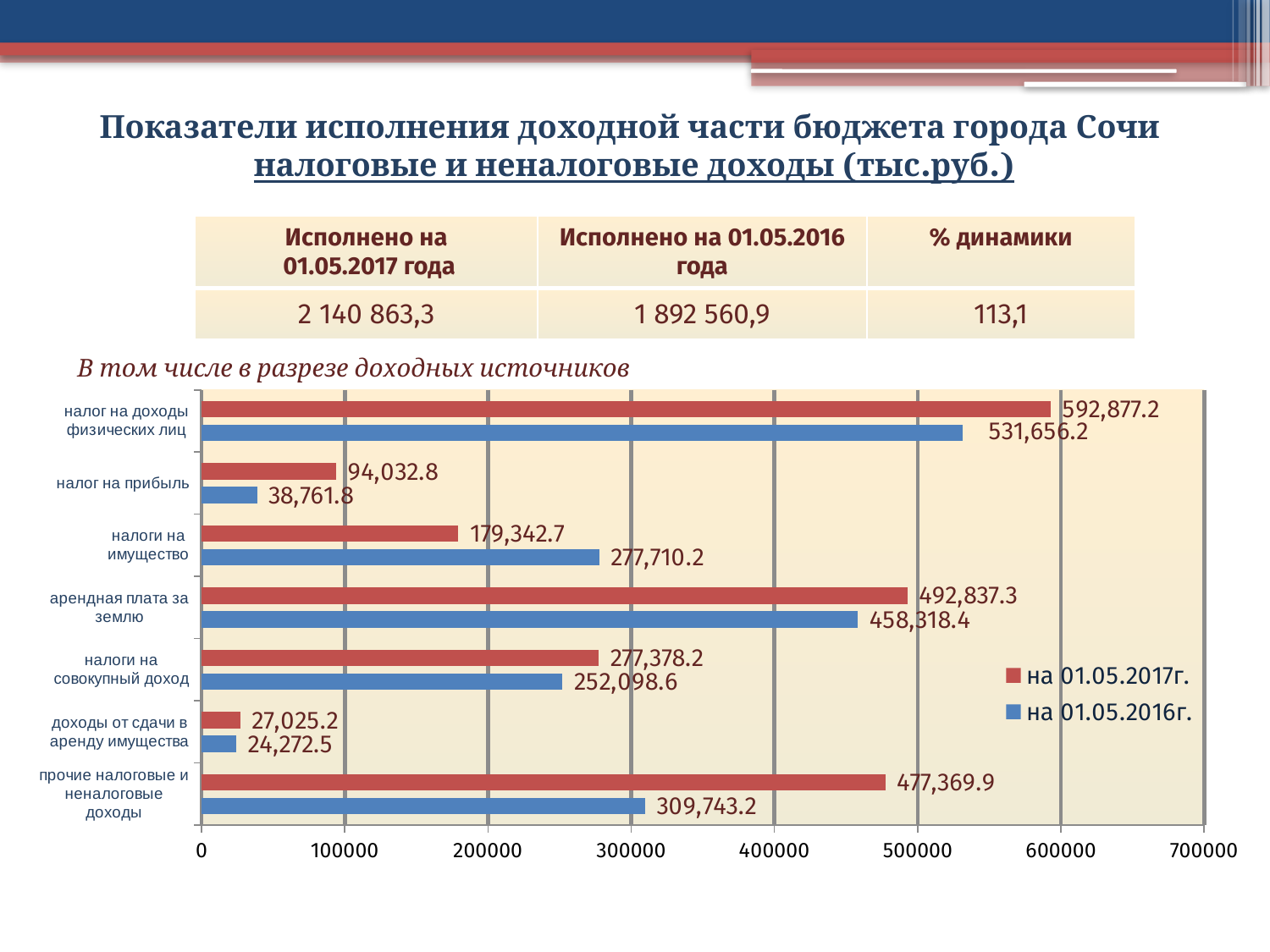

Показатели исполнения доходной части бюджета города Сочи
налоговые и неналоговые доходы (тыс.руб.)
| Исполнено на 01.05.2017 года | Исполнено на 01.05.2016 года | % динамики |
| --- | --- | --- |
| 2 140 863,3 | 1 892 560,9 | 113,1 |
В том числе в разрезе доходных источников

### Chart

| Category | на 01.05.2016г. | на 01.05.2017г. |
|---|---|---|
| прочие налоговые и неналоговые доходы | 309743.2 | 477369.9 |
| доходы от сдачи в аренду имущества | 24272.5 | 27025.2 |
| налоги на совокупный доход | 252098.6 | 277378.2 |
| арендная плата за землю | 458318.4 | 492837.3 |
| налоги на имущество | 277710.2 | 179342.7 |
| налог на прибыль | 38761.8 | 94032.8 |
| налог на доходы физических лиц | 531656.2 | 592877.2 |